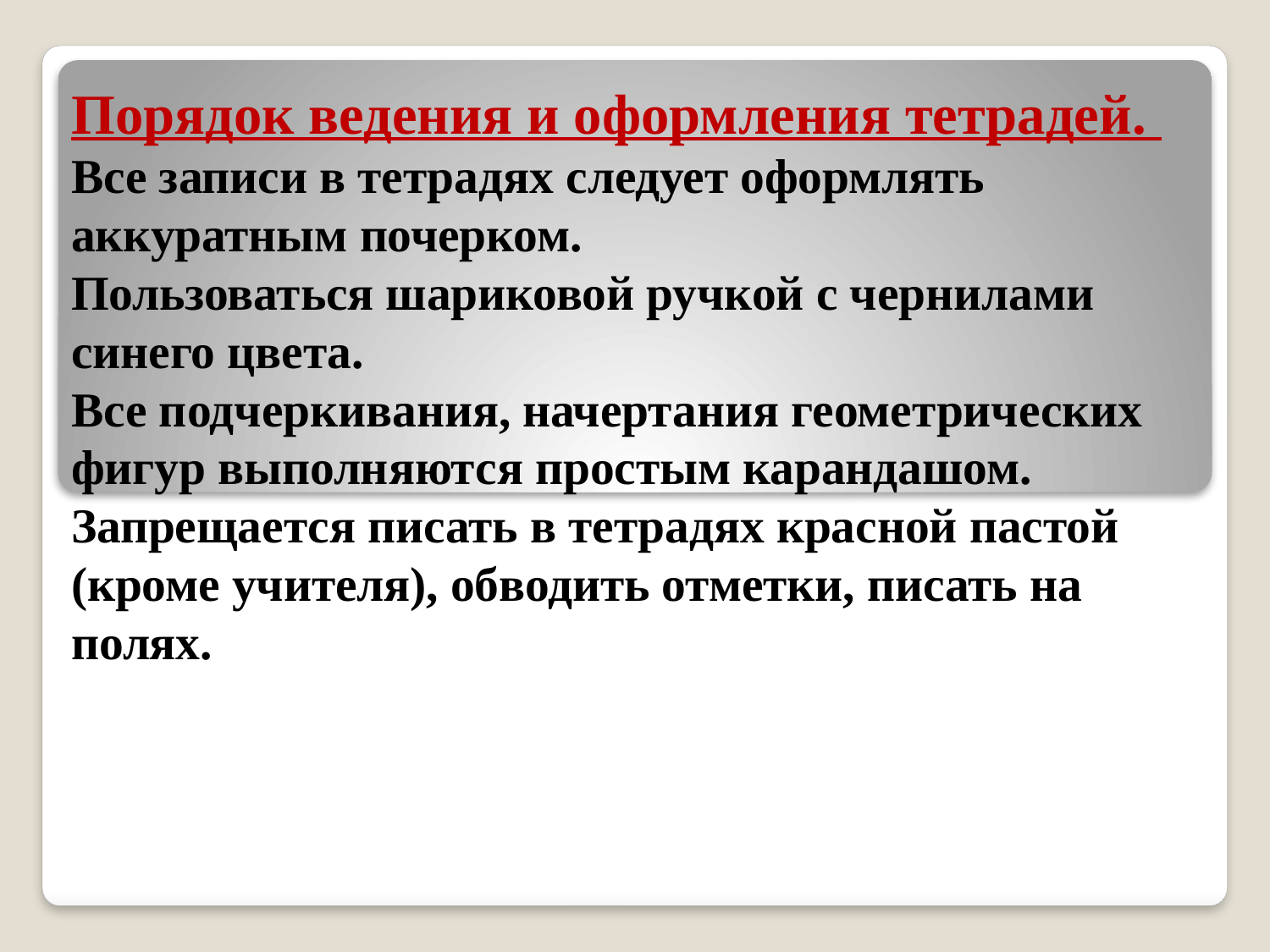

# Порядок ведения и оформления тетрадей. Все записи в тетрадях следует оформлять аккуратным почерком. Пользоваться шариковой ручкой с чернилами синего цвета. Все подчеркивания, начертания геометрических фигур выполняются простым карандашом. Запрещается писать в тетрадях красной пастой (кроме учителя), обводить отметки, писать на полях.